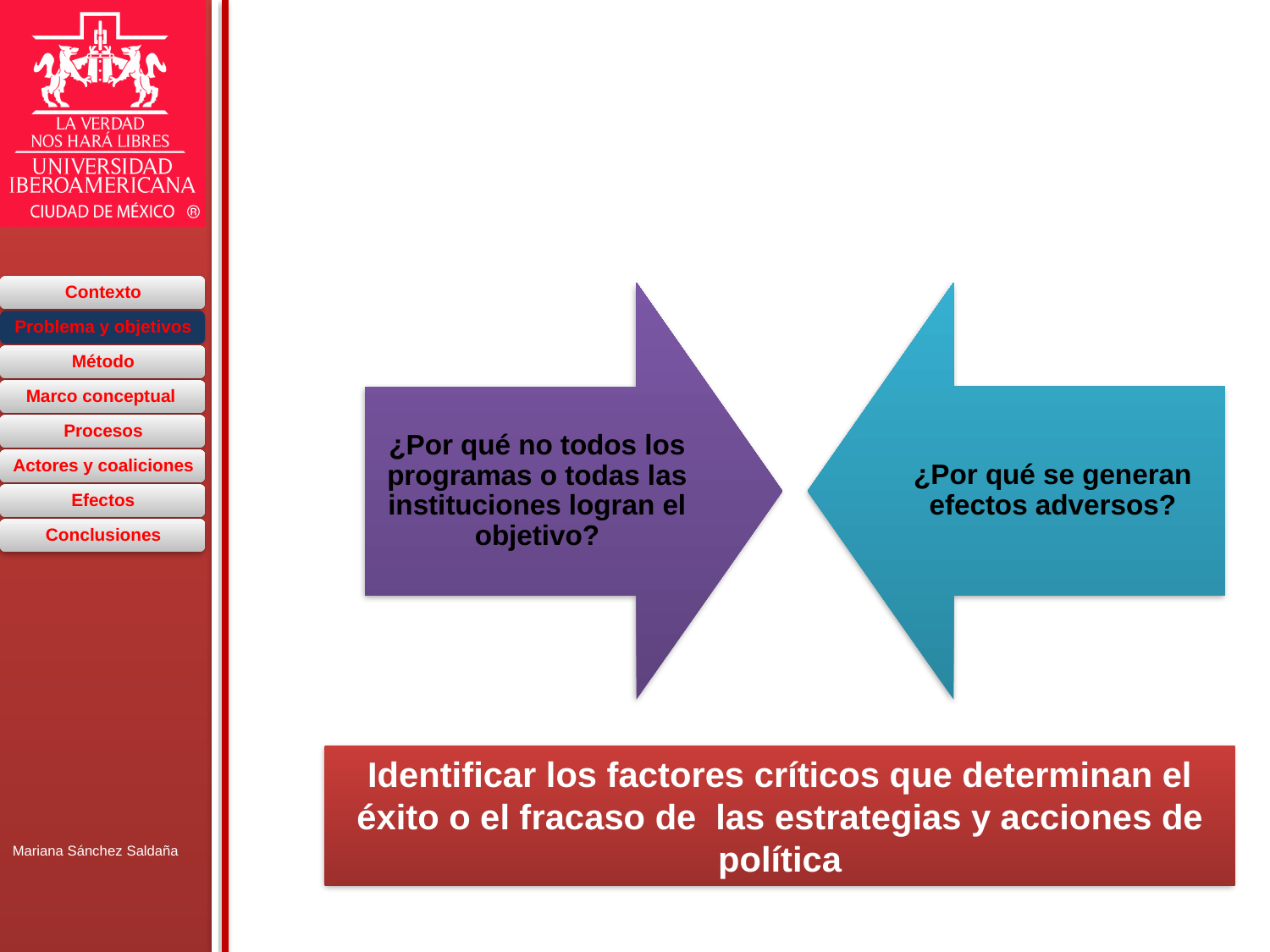

# Frente al modelo de calidad, las preguntas…
¿Por qué no todos los programas o todas las instituciones logran el objetivo?
¿Por qué se generan efectos adversos?
Contexto
Problema y objetivos
Método
Marco conceptual
Procesos
Actores y coaliciones
Efectos
Conclusiones
Identificar los factores críticos que determinan el éxito o el fracaso de  las estrategias y acciones de política